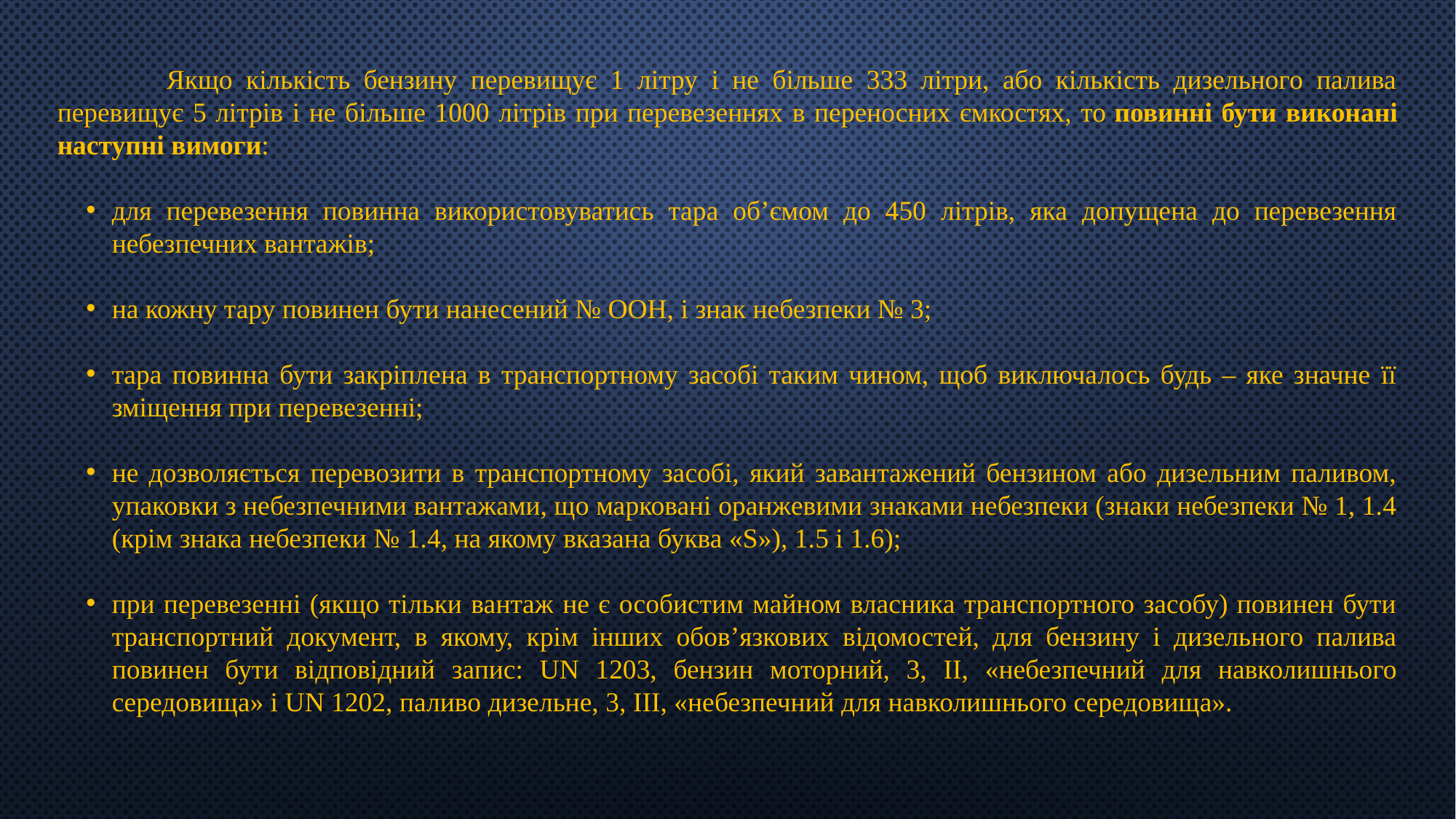

Якщо кількість бензину перевищує 1 літру і не більше 333 літри, або кількість дизельного палива перевищує 5 літрів і не більше 1000 літрів при перевезеннях в переносних ємкостях, то повинні бути виконані наступні вимоги:

для перевезення повинна використовуватись тара об’ємом до 450 літрів, яка допущена до перевезення небезпечних вантажів;

на кожну тару повинен бути нанесений № ООН, і знак небезпеки № 3;

тара повинна бути закріплена в транспортному засобі таким чином, щоб виключалось будь – яке значне її зміщення при перевезенні;

не дозволяється перевозити в транспортному засобі, який завантажений бензином або дизельним паливом, упаковки з небезпечними вантажами, що марковані оранжевими знаками небезпеки (знаки небезпеки № 1, 1.4 (крім знака небезпеки № 1.4, на якому вказана буква «S»), 1.5 і 1.6);

при перевезенні (якщо тільки вантаж не є особистим майном власника транспортного засобу) повинен бути транспортний документ, в якому, крім інших обов’язкових відомостей, для бензину і дизельного палива повинен бути відповідний запис: UN 1203, бензин моторний, 3, II, «небезпечний для навколишнього середовища» і UN 1202, паливо дизельне, 3, III, «небезпечний для навколишнього середовища».